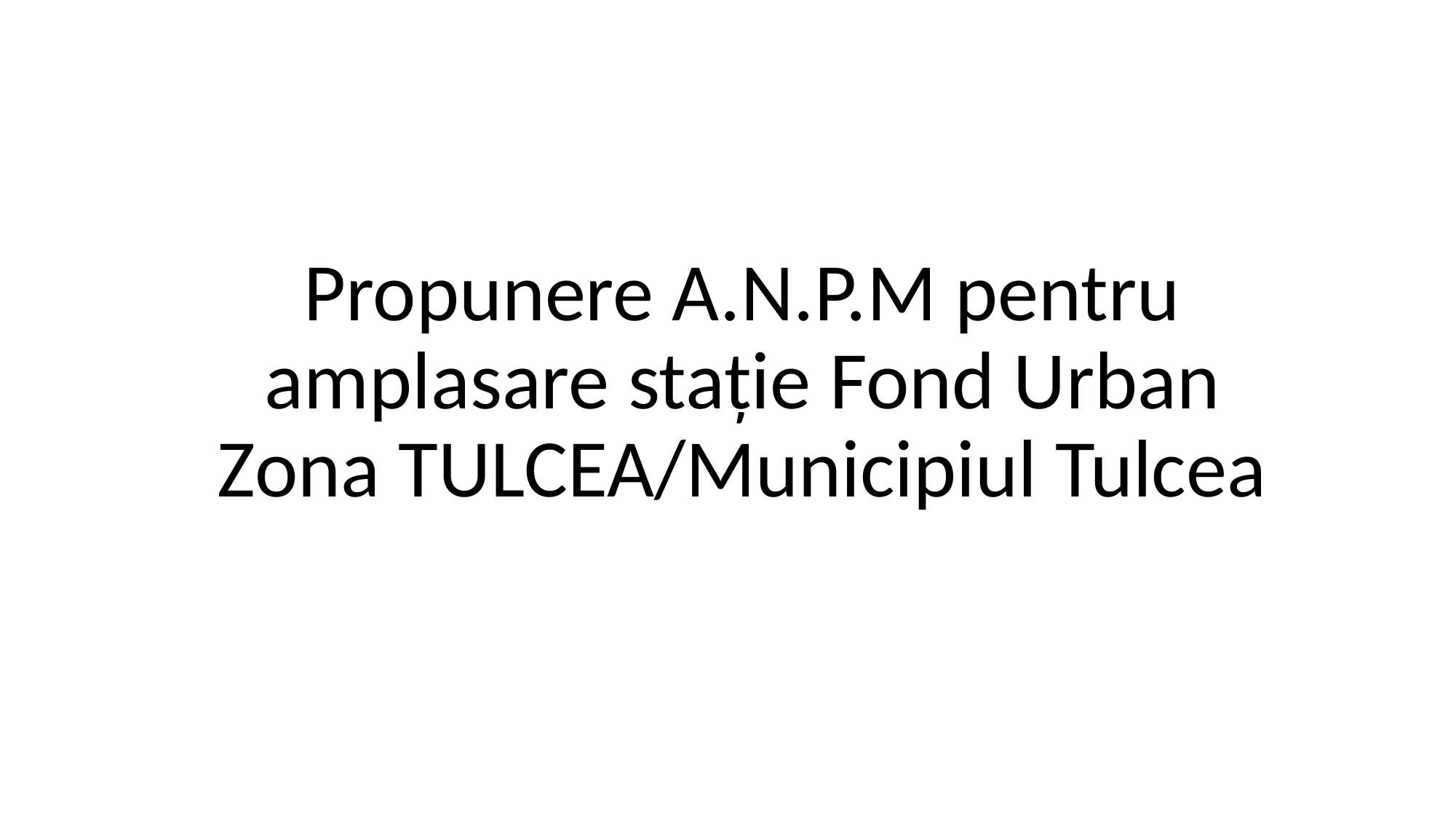

# Propunere A.N.P.M pentru amplasare stație Fond Urban Zona TULCEA/Municipiul Tulcea